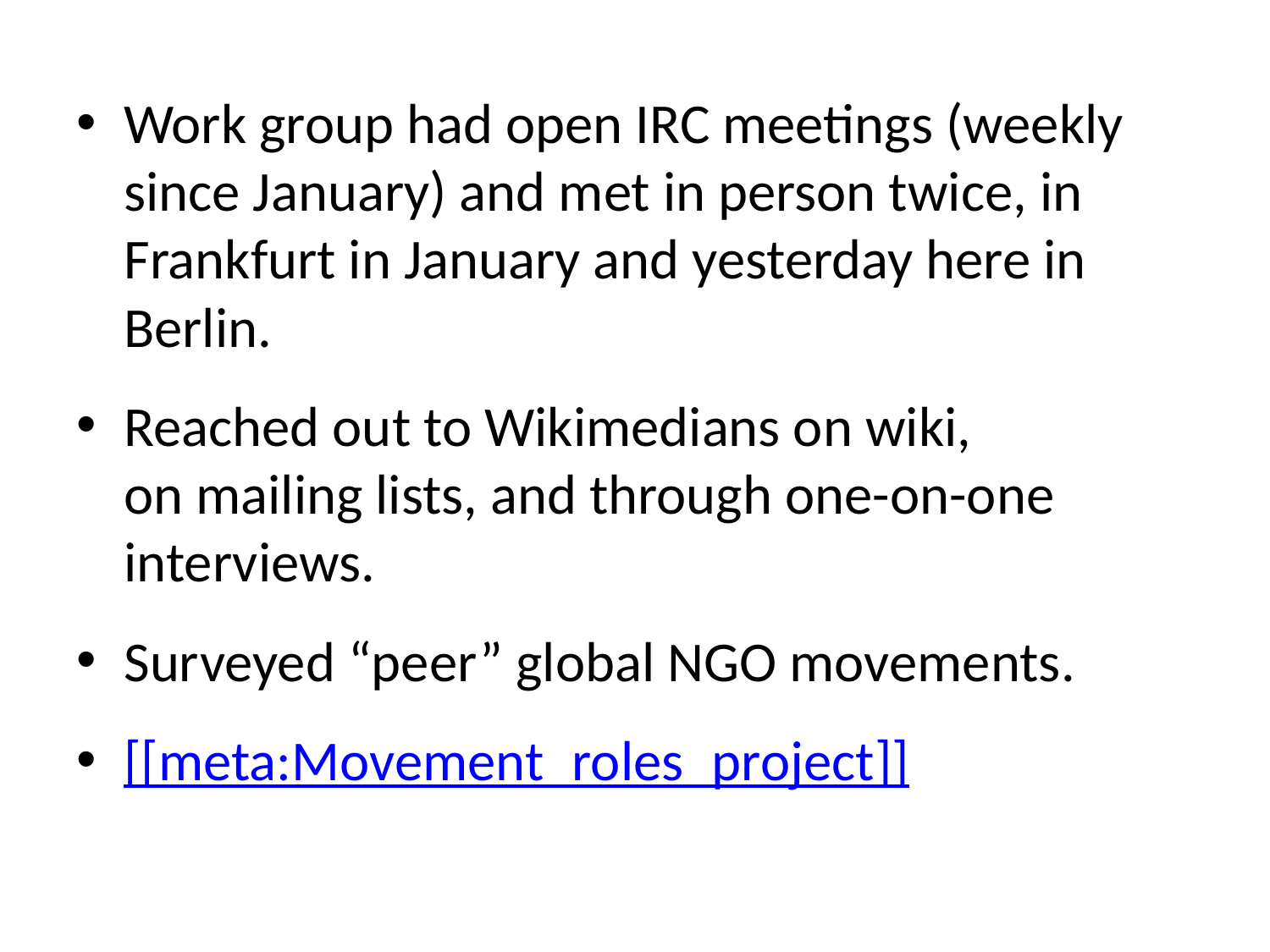

Work group had open IRC meetings (weekly since January) and met in person twice, in Frankfurt in January and yesterday here in Berlin.
Reached out to Wikimedians on wiki,
on mailing lists, and through one-on-one interviews.
Surveyed “peer” global NGO movements.
[[meta:Movement_roles_project]]